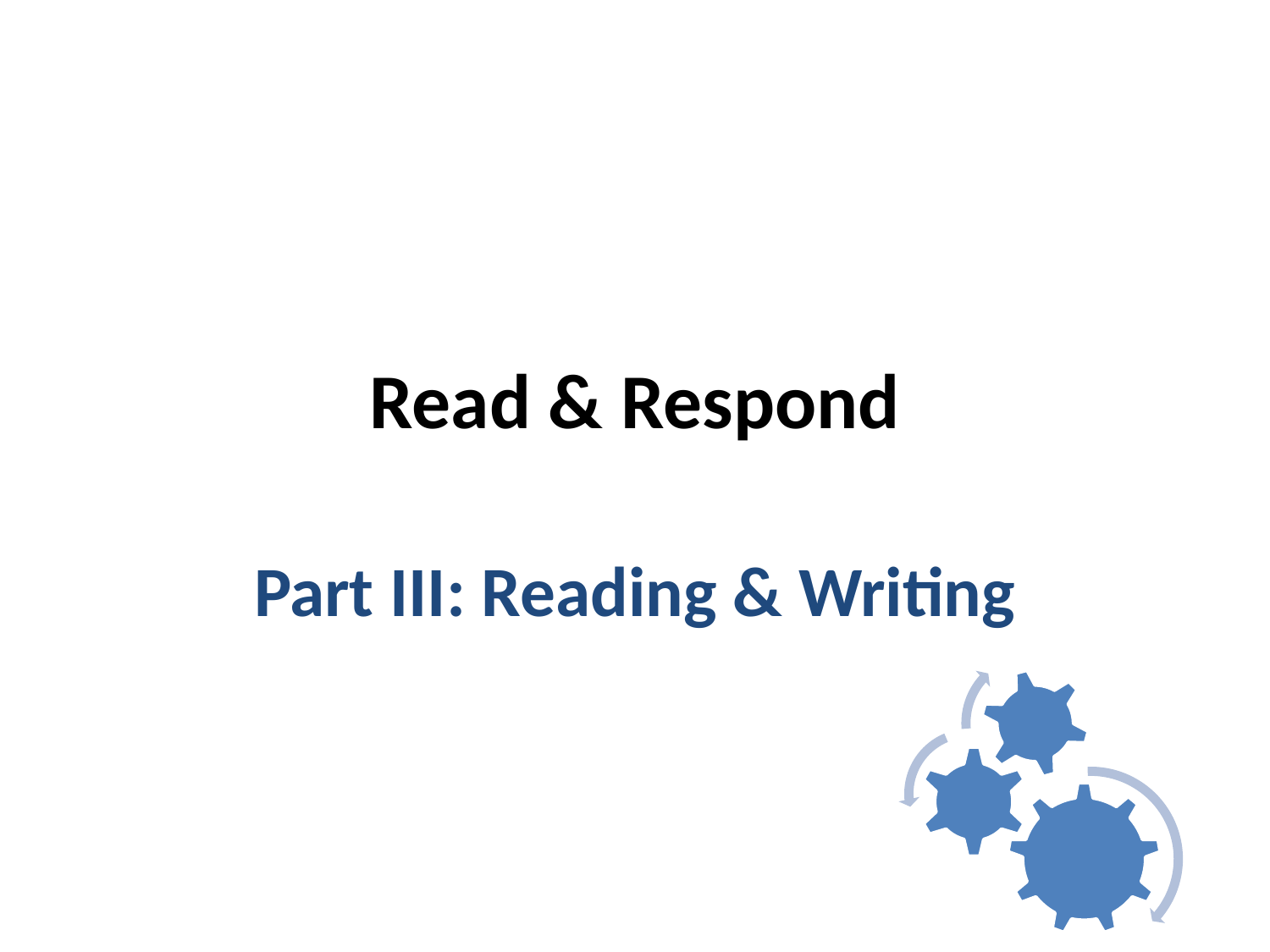

# Read & Respond
Part III: Reading & Writing